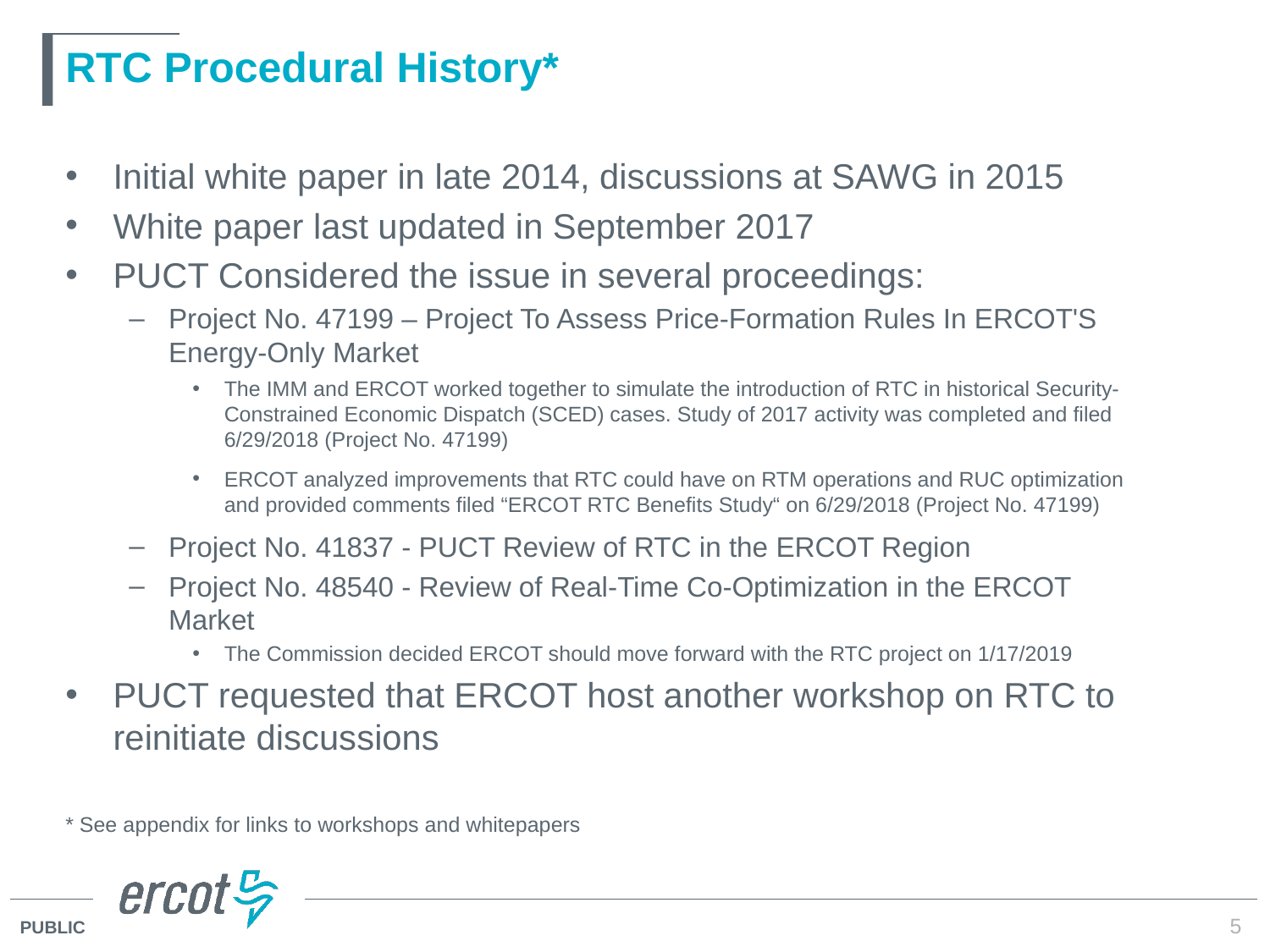

# RTC Procedural History*
Initial white paper in late 2014, discussions at SAWG in 2015
White paper last updated in September 2017
PUCT Considered the issue in several proceedings:
Project No. 47199 – Project To Assess Price-Formation Rules In ERCOT'S Energy-Only Market
The IMM and ERCOT worked together to simulate the introduction of RTC in historical Security-Constrained Economic Dispatch (SCED) cases. Study of 2017 activity was completed and filed 6/29/2018 (Project No. 47199)
ERCOT analyzed improvements that RTC could have on RTM operations and RUC optimization and provided comments filed “ERCOT RTC Benefits Study“ on 6/29/2018 (Project No. 47199)
Project No. 41837 - PUCT Review of RTC in the ERCOT Region
Project No. 48540 - Review of Real-Time Co-Optimization in the ERCOT Market
The Commission decided ERCOT should move forward with the RTC project on 1/17/2019
PUCT requested that ERCOT host another workshop on RTC to reinitiate discussions

* See appendix for links to workshops and whitepapers
5